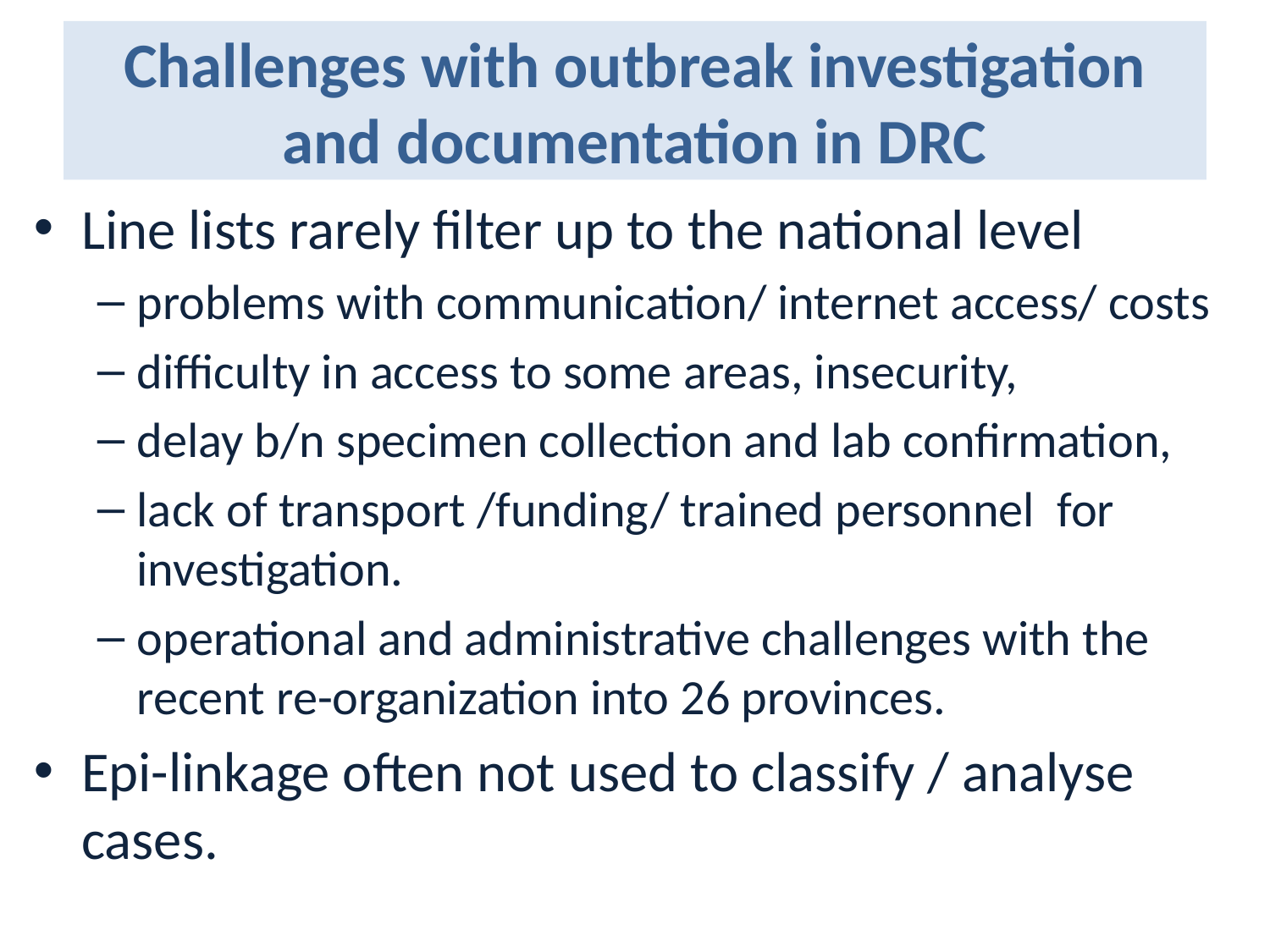

# Challenges with outbreak investigation and documentation in DRC
Line lists rarely filter up to the national level
problems with communication/ internet access/ costs
difficulty in access to some areas, insecurity,
delay b/n specimen collection and lab confirmation,
lack of transport /funding/ trained personnel  for investigation.
operational and administrative challenges with the recent re-organization into 26 provinces.
Epi-linkage often not used to classify / analyse cases.